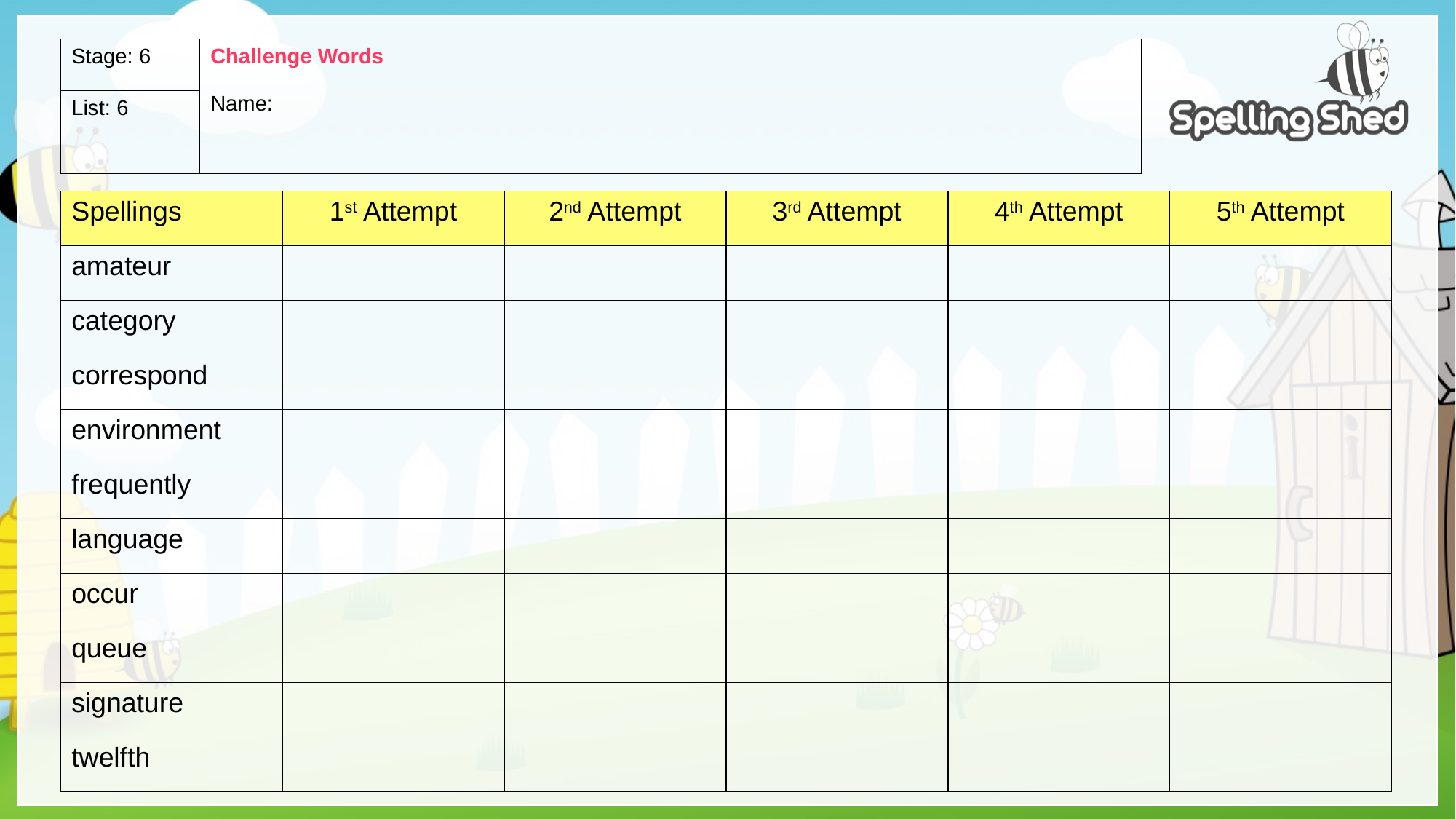

| Stage: 6 | Challenge Words Name: |
| --- | --- |
| List: 6 |  |
| Spellings | 1st Attempt | 2nd Attempt | 3rd Attempt | 4th Attempt | 5th Attempt |
| --- | --- | --- | --- | --- | --- |
| amateur |  |  |  |  |  |
| category |  |  |  |  |  |
| correspond |  |  |  |  |  |
| environment |  |  |  |  |  |
| frequently |  |  |  |  |  |
| language |  |  |  |  |  |
| occur |  |  |  |  |  |
| queue |  |  |  |  |  |
| signature |  |  |  |  |  |
| twelfth |  |  |  |  |  |